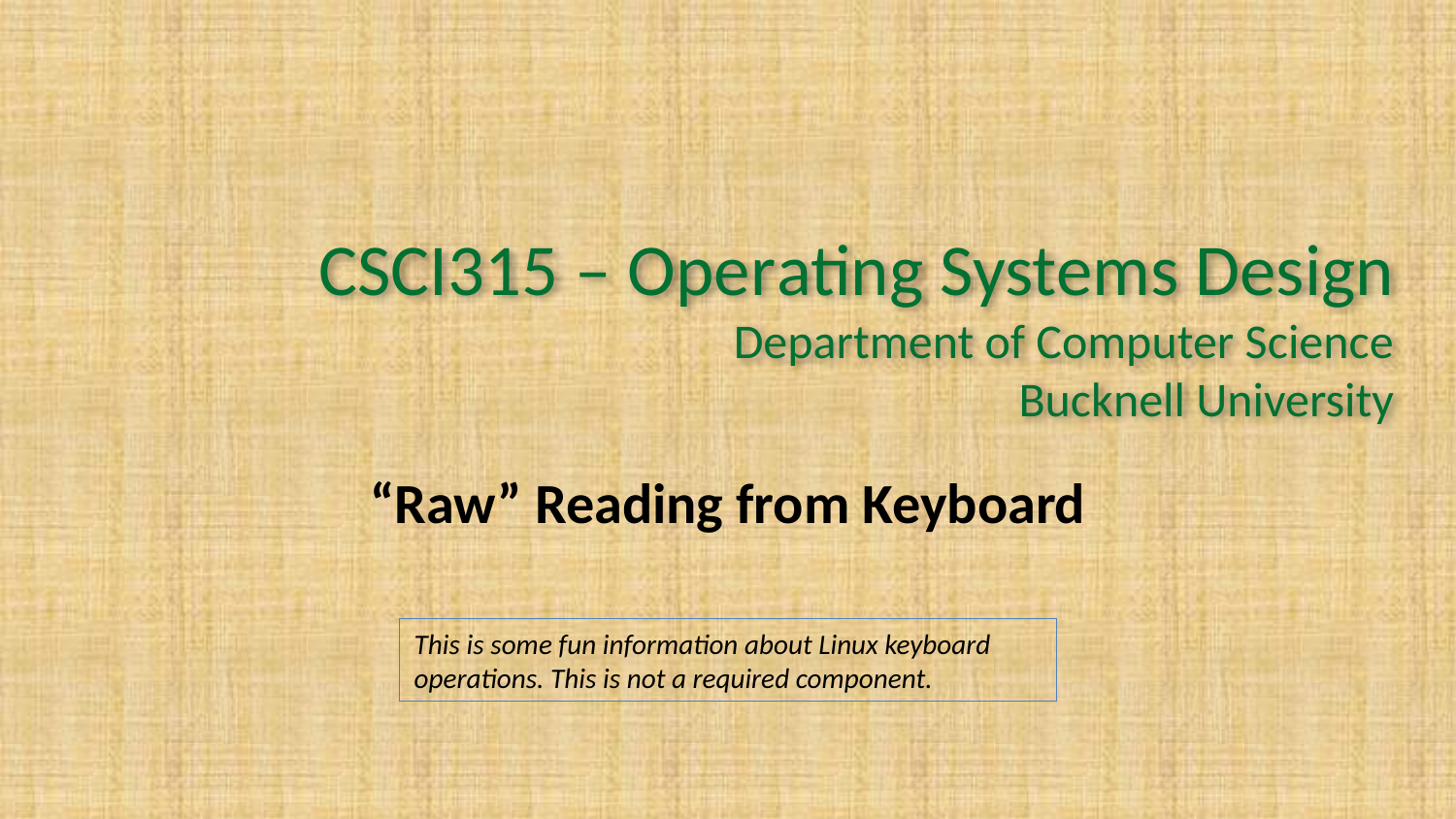

# CSCI315 – Operating Systems Design Department of Computer Science Bucknell University
“Raw” Reading from Keyboard
This is some fun information about Linux keyboard operations. This is not a required component.